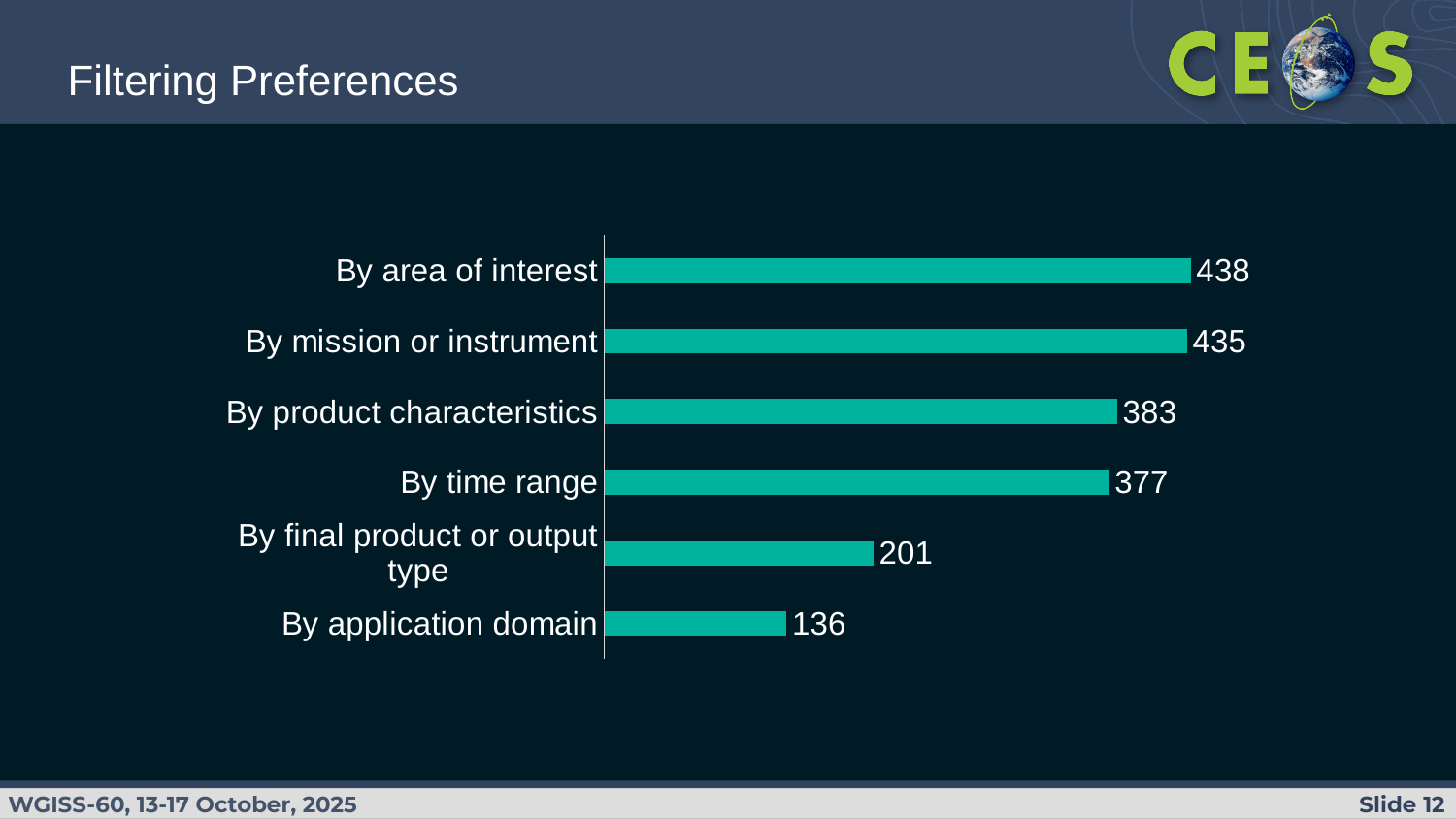

Filtering Preferences

### Chart

| Category |  |
|---|---|
| By area of interest | 438.0 |
| By mission or instrument | 435.0 |
| By product characteristics | 383.0 |
| By time range | 377.0 |
| By final product or output type | 201.0 |
| By application domain | 136.0 |